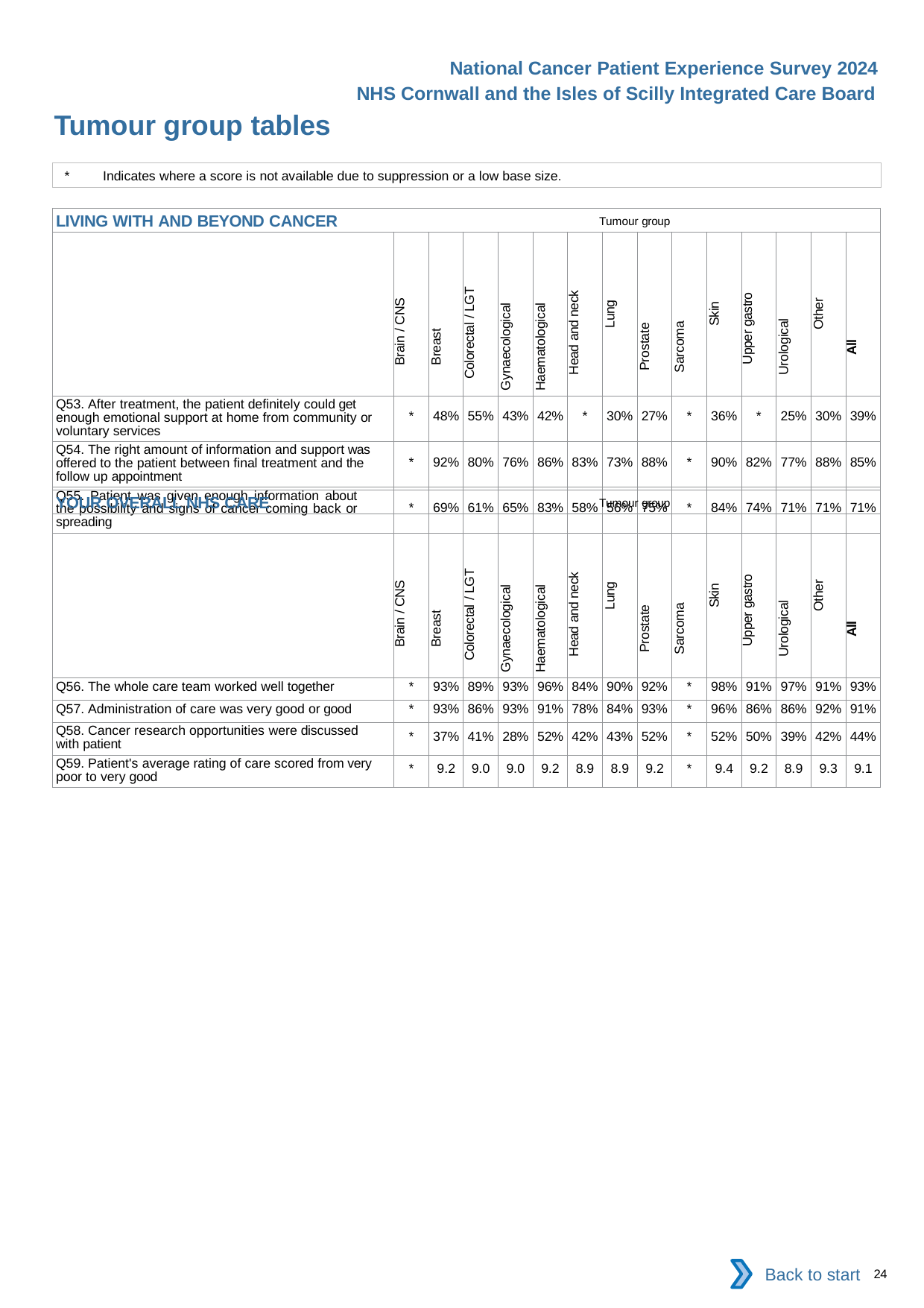

National Cancer Patient Experience Survey 2024
NHS Cornwall and the Isles of Scilly Integrated Care Board
Tumour group tables
*	Indicates where a score is not available due to suppression or a low base size.
| LIVING WITH AND BEYOND CANCER Tumour group |  |  |  |  |  |  |  |  |  |  |  |  |  |  |
| --- | --- | --- | --- | --- | --- | --- | --- | --- | --- | --- | --- | --- | --- | --- |
|  | Brain / CNS | Breast | Colorectal / LGT | Gynaecological | Haematological | Head and neck | Lung | Prostate | Sarcoma | Skin | Upper gastro | Urological | Other | All |
| Q53. After treatment, the patient definitely could get enough emotional support at home from community or voluntary services | \* | 48% | 55% | 43% | 42% | \* | 30% | 27% | \* | 36% | \* | 25% | 30% | 39% |
| Q54. The right amount of information and support was offered to the patient between final treatment and the follow up appointment | \* | 92% | 80% | 76% | 86% | 83% | 73% | 88% | \* | 90% | 82% | 77% | 88% | 85% |
| Q55. Patient was given enough information about the possibility and signs of cancer coming back or spreading | \* | 69% | 61% | 65% | 83% | 58% | 56% | 75% | \* | 84% | 74% | 71% | 71% | 71% |
| YOUR OVERALL NHS CARE Tumour group |  |  |  |  |  |  |  |  |  |  |  |  |  |  |
| --- | --- | --- | --- | --- | --- | --- | --- | --- | --- | --- | --- | --- | --- | --- |
|  | Brain / CNS | Breast | Colorectal / LGT | Gynaecological | Haematological | Head and neck | Lung | Prostate | Sarcoma | Skin | Upper gastro | Urological | Other | All |
| Q56. The whole care team worked well together | \* | 93% | 89% | 93% | 96% | 84% | 90% | 92% | \* | 98% | 91% | 97% | 91% | 93% |
| Q57. Administration of care was very good or good | \* | 93% | 86% | 93% | 91% | 78% | 84% | 93% | \* | 96% | 86% | 86% | 92% | 91% |
| Q58. Cancer research opportunities were discussed with patient | \* | 37% | 41% | 28% | 52% | 42% | 43% | 52% | \* | 52% | 50% | 39% | 42% | 44% |
| Q59. Patient's average rating of care scored from very poor to very good | \* | 9.2 | 9.0 | 9.0 | 9.2 | 8.9 | 8.9 | 9.2 | \* | 9.4 | 9.2 | 8.9 | 9.3 | 9.1 |
Back to start

24